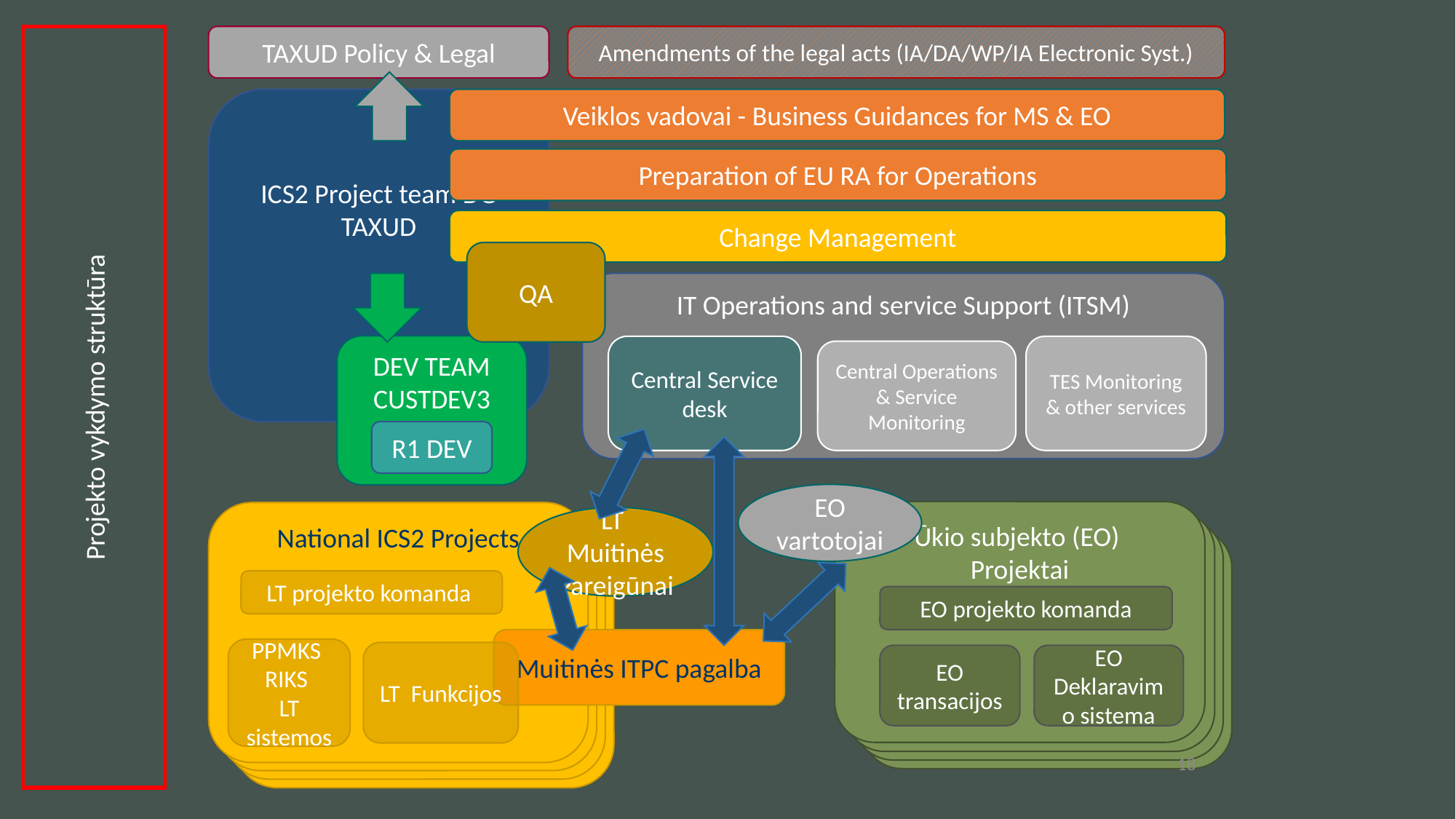

Projekto vykdymo struktūra
TAXUD Policy & Legal
Amendments of the legal acts (IA/DA/WP/IA Electronic Syst.)

ICS2 Project team DG TAXUD
Veiklos vadovai - Business Guidances for MS & EO
Preparation of EU RA for Operations
Change Management
QA

IT Operations and service Support (ITSM)
DEV TEAM CUSTDEV3
Central Service desk
TES Monitoring & other services
Central Operations
& Service Monitoring
R1 DEV

EO vartotojai
Ūkio subjekto (EO)
Projektai
National ICS2 Projects
LT  Muitinės
Pareigūnai
National ICS2 Projects
EO Projects
National ICS2 Projects
EO Projects
National ICS2 Projects
EO Projects

LT projekto komanda
EO projekto komanda
Muitinės ITPC pagalba
PPMKS
RIKS
LT sistemos
LT  Funkcijos
EO
Deklaravimo sistema
EO transacijos
18